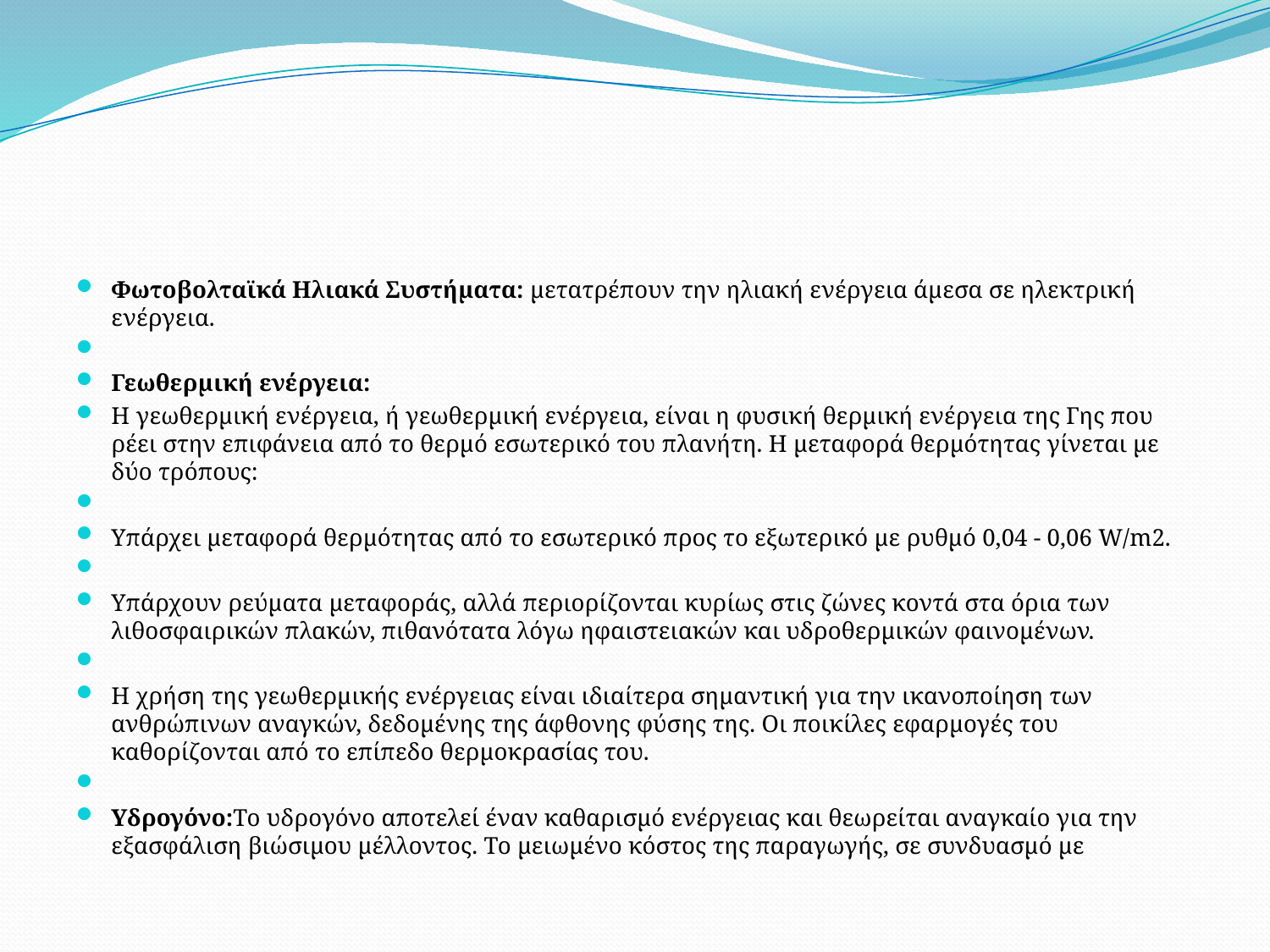

#
Φωτοβολταϊκά Ηλιακά Συστήματα: μετατρέπουν την ηλιακή ενέργεια άμεσα σε ηλεκτρική ενέργεια.

Γεωθερμική ενέργεια:
Η γεωθερμική ενέργεια, ή γεωθερμική ενέργεια, είναι η φυσική θερμική ενέργεια της Γης που ρέει στην επιφάνεια από το θερμό εσωτερικό του πλανήτη. Η μεταφορά θερμότητας γίνεται με δύο τρόπους:

Υπάρχει μεταφορά θερμότητας από το εσωτερικό προς το εξωτερικό με ρυθμό 0,04 - 0,06 W/m2.

Υπάρχουν ρεύματα μεταφοράς, αλλά περιορίζονται κυρίως στις ζώνες κοντά στα όρια των λιθοσφαιρικών πλακών, πιθανότατα λόγω ηφαιστειακών και υδροθερμικών φαινομένων.

Η χρήση της γεωθερμικής ενέργειας είναι ιδιαίτερα σημαντική για την ικανοποίηση των ανθρώπινων αναγκών, δεδομένης της άφθονης φύσης της. Οι ποικίλες εφαρμογές του καθορίζονται από το επίπεδο θερμοκρασίας του.

Υδρογόνο:Το υδρογόνο αποτελεί έναν καθαρισμό ενέργειας και θεωρείται αναγκαίο για την εξασφάλιση βιώσιμου μέλλοντος. Το μειωμένο κόστος της παραγωγής, σε συνδυασμό με